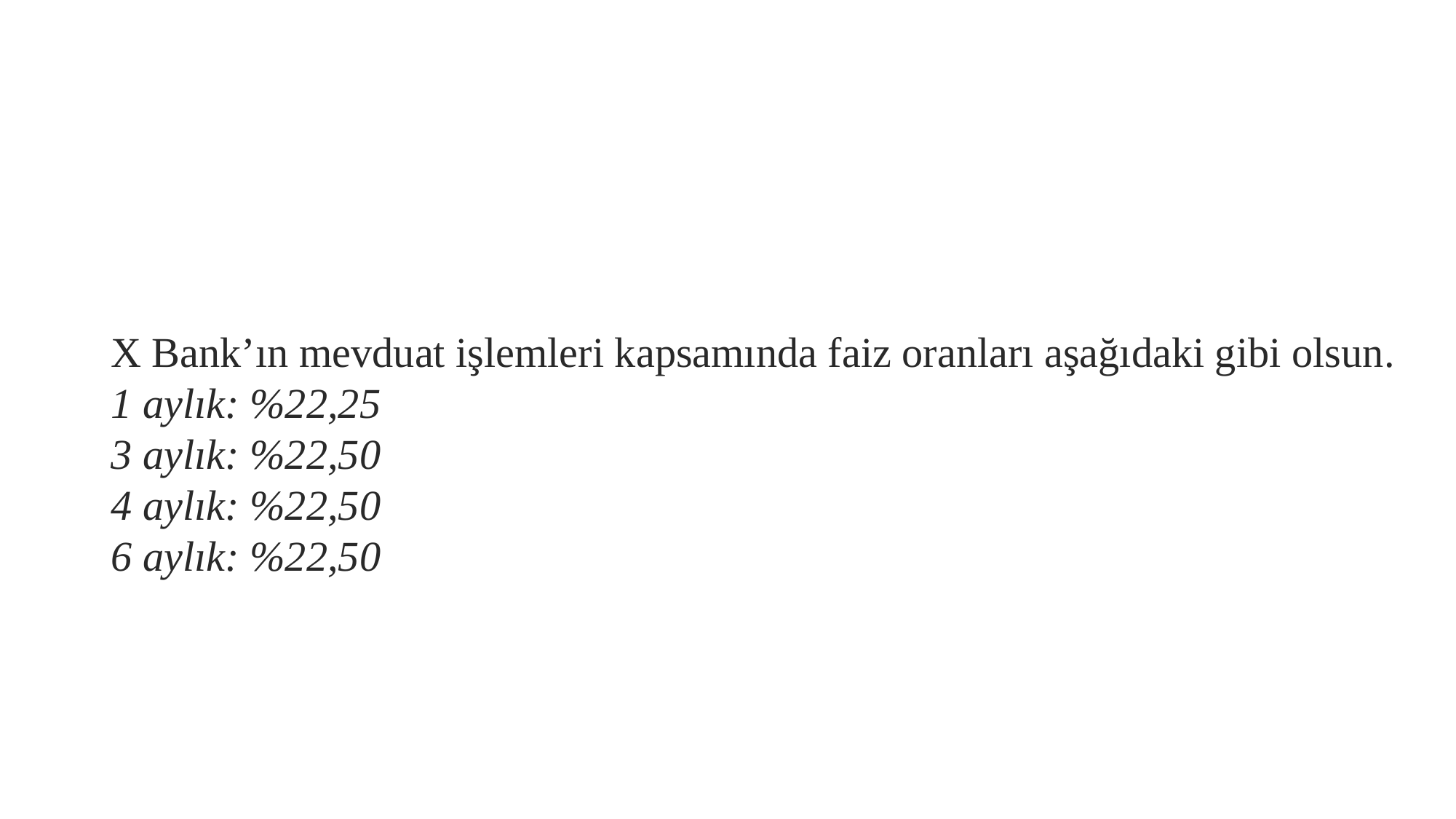

#
X Bank’ın mevduat işlemleri kapsamında faiz oranları aşağıdaki gibi olsun.
1 aylık: %22,25
3 aylık: %22,50
4 aylık: %22,50
6 aylık: %22,50